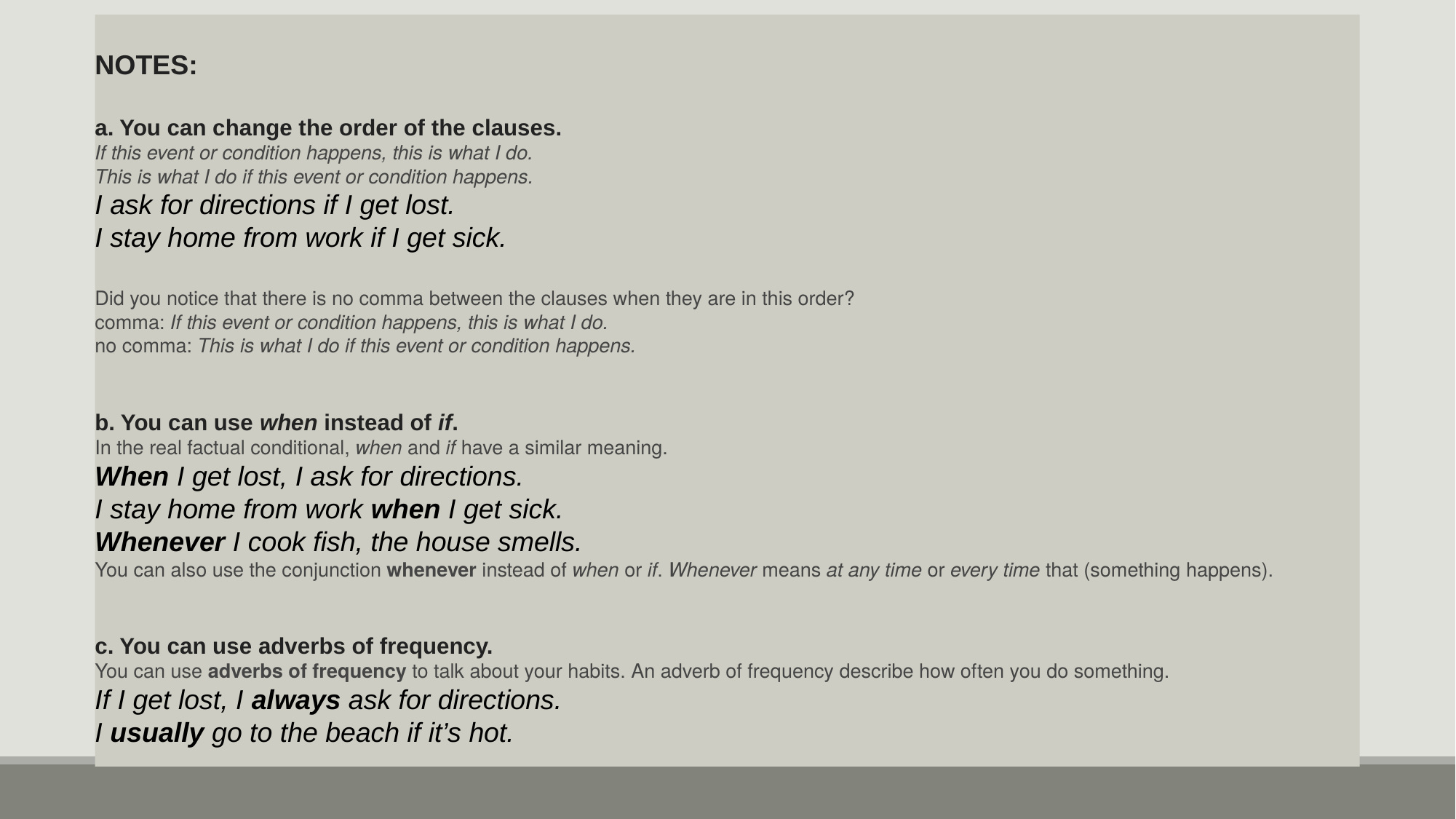

NOTES:

a. You can change the order of the clauses.
If this event or condition happens, this is what I do.
This is what I do if this event or condition happens.
I ask for directions if I get lost.
I stay home from work if I get sick.
Did you notice that there is no comma between the clauses when they are in this order?
comma: If this event or condition happens, this is what I do.
no comma: This is what I do if this event or condition happens.

b. You can use when instead of if.
In the real factual conditional, when and if have a similar meaning.
When I get lost, I ask for directions.
I stay home from work when I get sick.
Whenever I cook fish, the house smells.
You can also use the conjunction whenever instead of when or if. Whenever means at any time or every time that (something happens).

c. You can use adverbs of frequency.
You can use adverbs of frequency to talk about your habits. An adverb of frequency describe how often you do something.
If I get lost, I always ask for directions.
I usually go to the beach if it’s hot.
# In if –clause we can use Present tenses: